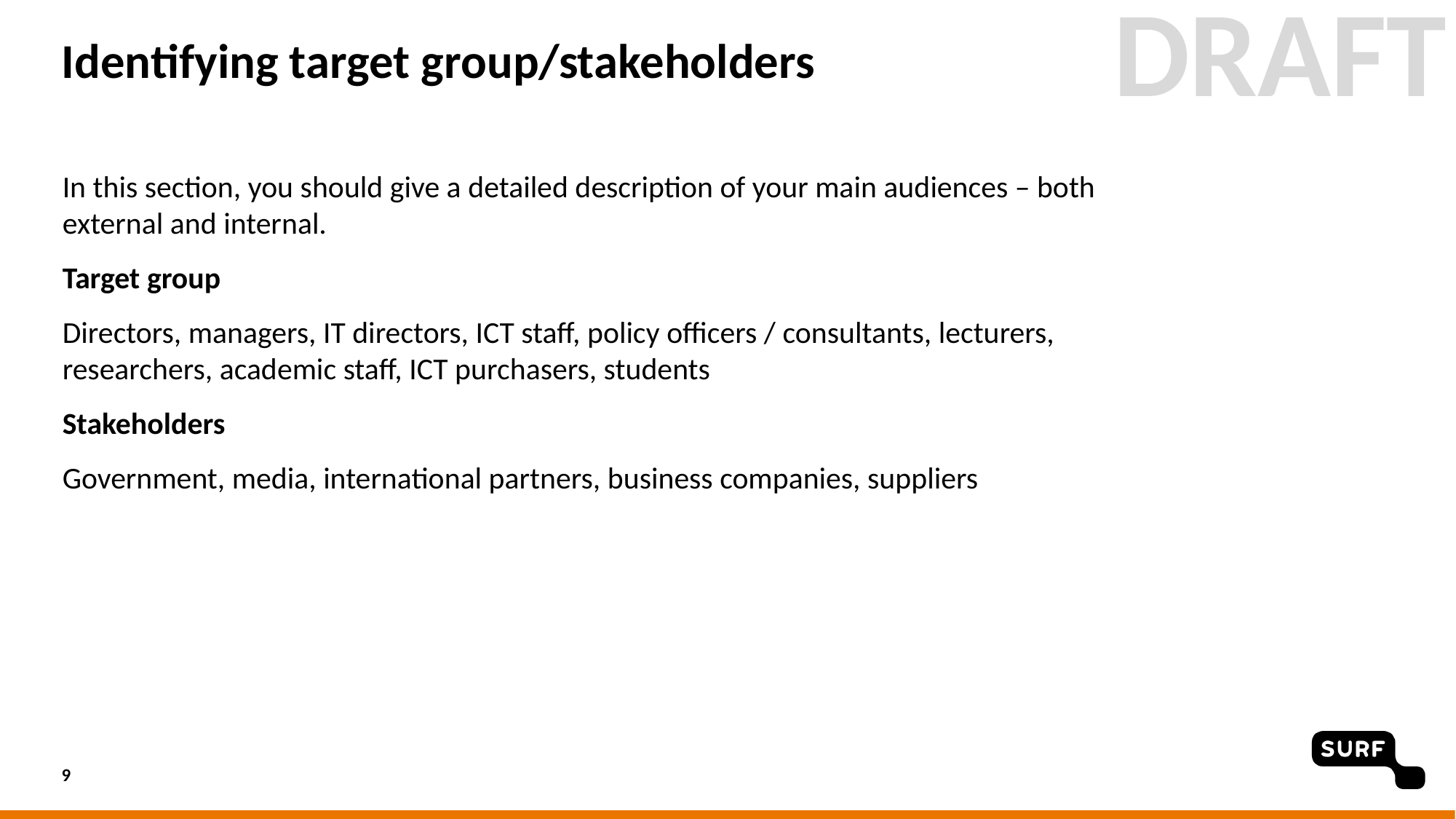

DRAFT
# Identifying target group/stakeholders
In this section, you should give a detailed description of your main audiences – both external and internal.
Target group
Directors, managers, IT directors, ICT staff, policy officers / consultants, lecturers, researchers, academic staff, ICT purchasers, students
Stakeholders
Government, media, international partners, business companies, suppliers
9